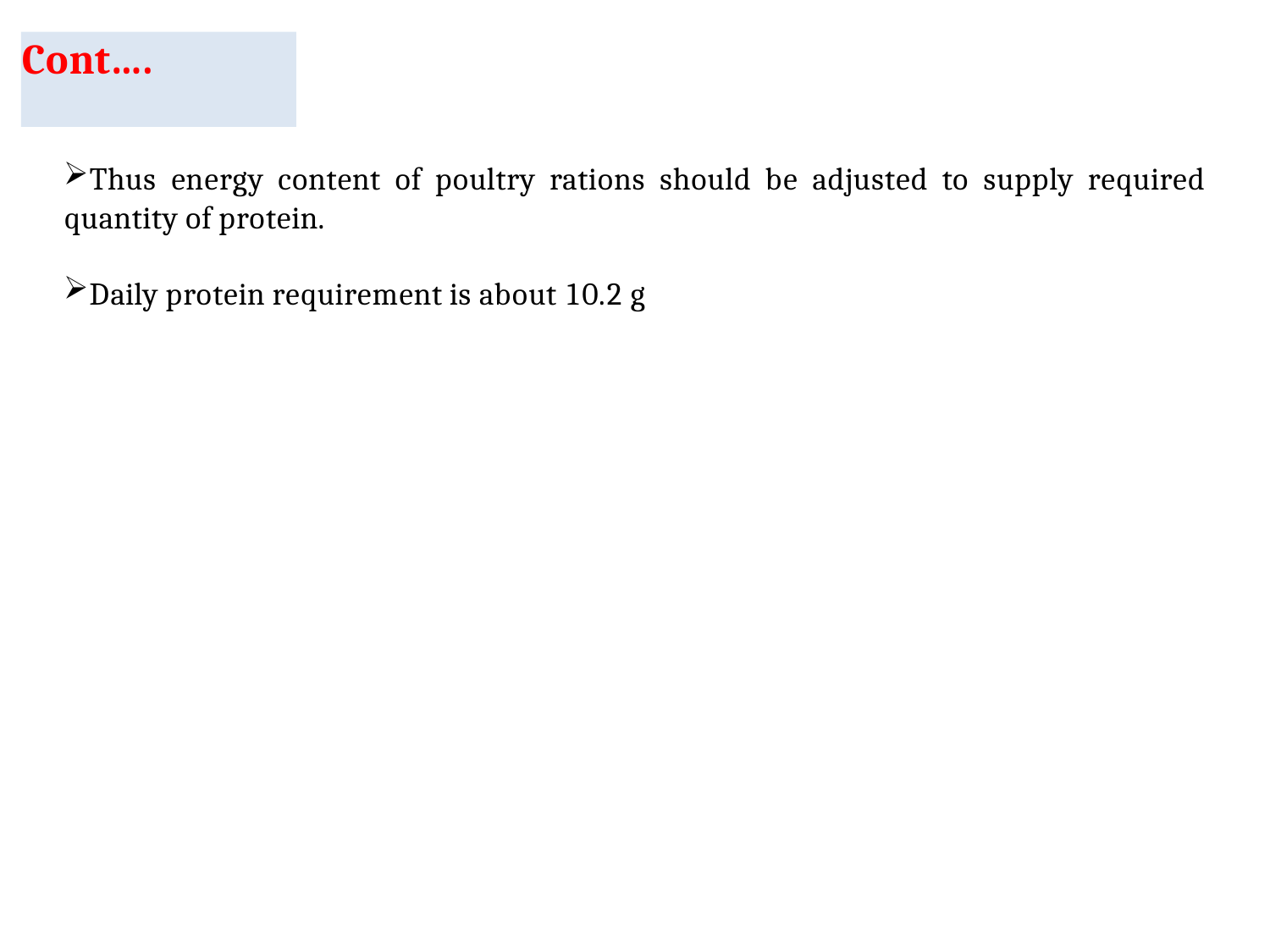

# Cont….
Thus energy content of poultry rations should be adjusted to supply required quantity of protein.

Daily protein requirement is about 10.2 g